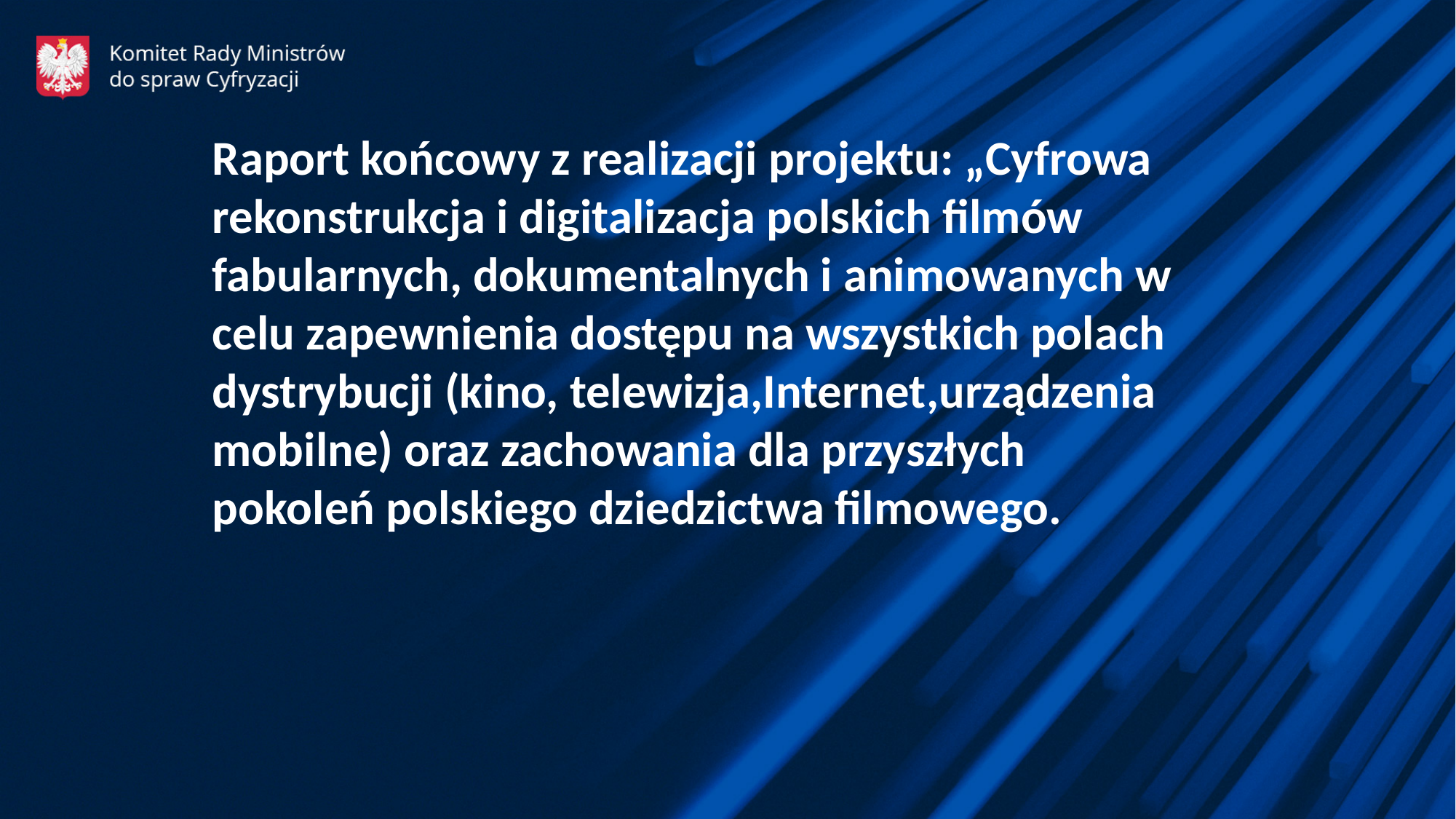

Raport końcowy z realizacji projektu: „Cyfrowa rekonstrukcja i digitalizacja polskich filmów fabularnych, dokumentalnych i animowanych w celu zapewnienia dostępu na wszystkich polach dystrybucji (kino, telewizja,Internet,urządzenia mobilne) oraz zachowania dla przyszłych pokoleń polskiego dziedzictwa filmowego.